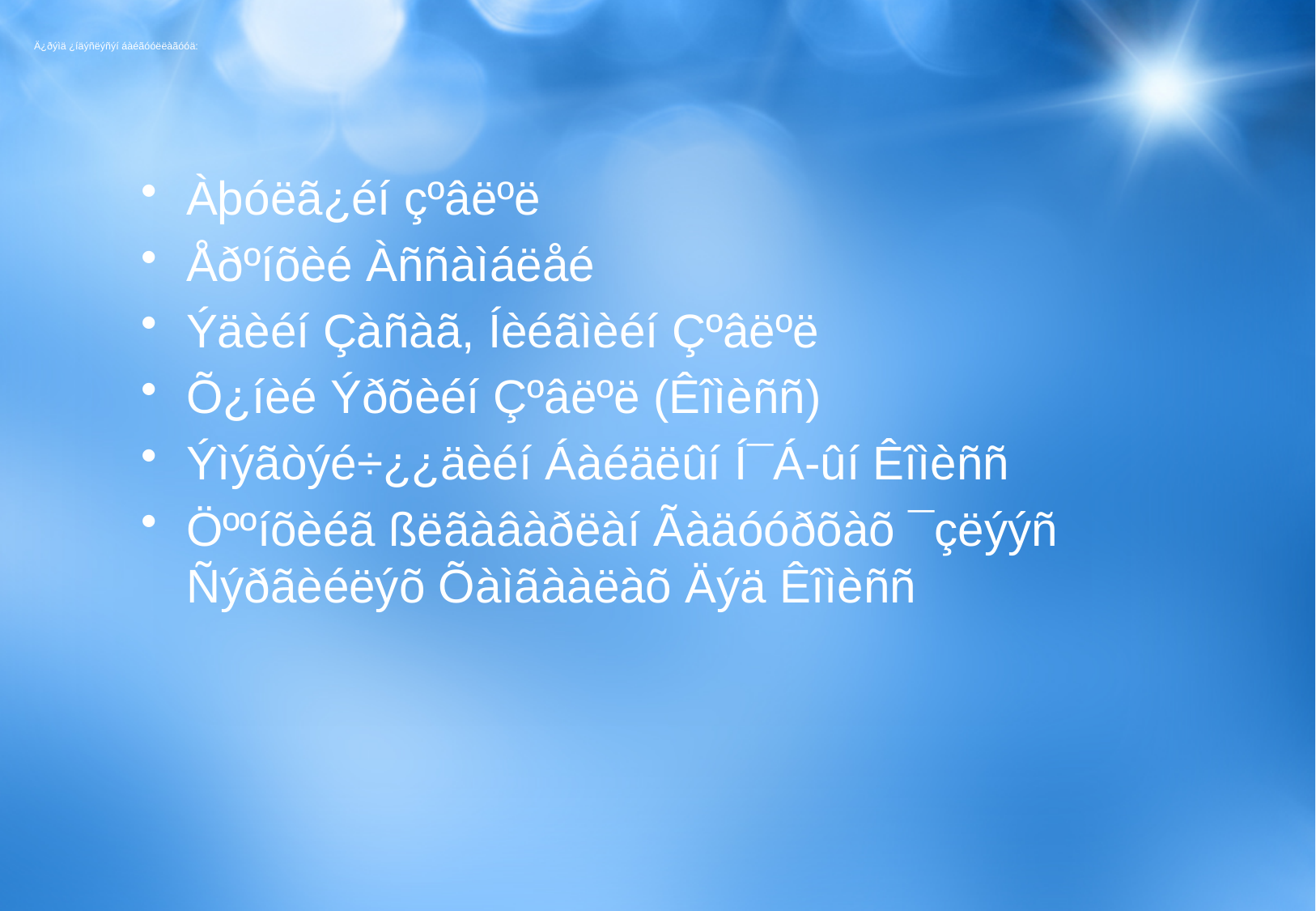

# Ä¿ðýìä ¿íäýñëýñýí áàéãóóëëàãóóä:
Àþóëã¿éí çºâëºë
Åðºíõèé Àññàìáëåé
Ýäèéí Çàñàã, Íèéãìèéí Çºâëºë
Õ¿íèé Ýðõèéí Çºâëºë (Êîìèññ)
Ýìýãòýé÷¿¿äèéí Áàéäëûí Í¯Á-ûí Êîìèññ
Öººíõèéã ßëãàâàðëàí Ãàäóóðõàõ ¯çëýýñ Ñýðãèéëýõ Õàìãààëàõ Äýä Êîìèññ